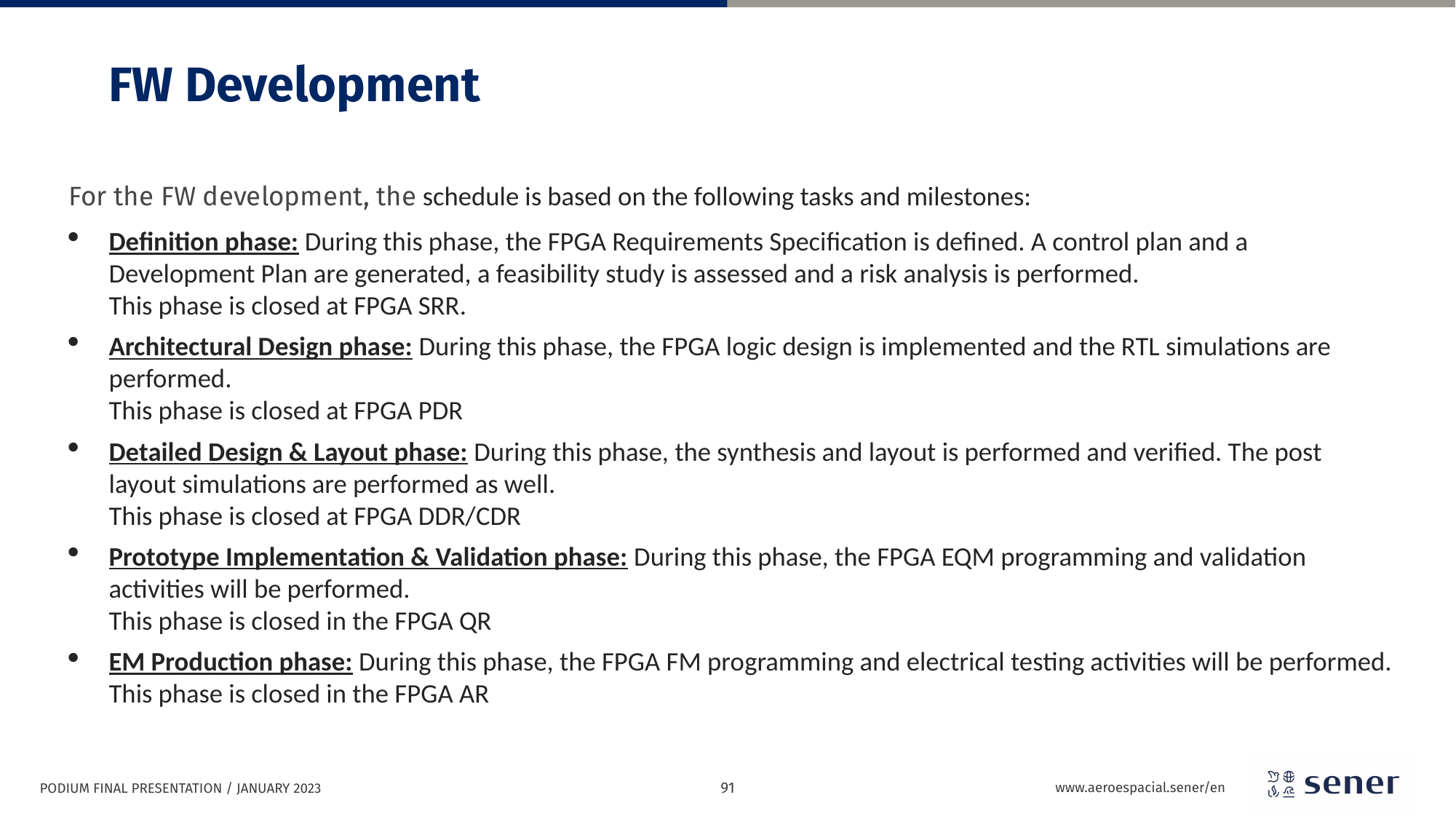

# FW Development

For the FW development, the schedule is based on the following tasks and milestones:
Definition phase: During this phase, the FPGA Requirements Specification is defined. A control plan and a Development Plan are generated, a feasibility study is assessed and a risk analysis is performed.
This phase is closed at FPGA SRR.
Architectural Design phase: During this phase, the FPGA logic design is implemented and the RTL simulations are performed.
This phase is closed at FPGA PDR
Detailed Design & Layout phase: During this phase, the synthesis and layout is performed and verified. The post layout simulations are performed as well.
This phase is closed at FPGA DDR/CDR
Prototype Implementation & Validation phase: During this phase, the FPGA EQM programming and validation activities will be performed.
This phase is closed in the FPGA QR
EM Production phase: During this phase, the FPGA FM programming and electrical testing activities will be performed.
This phase is closed in the FPGA AR